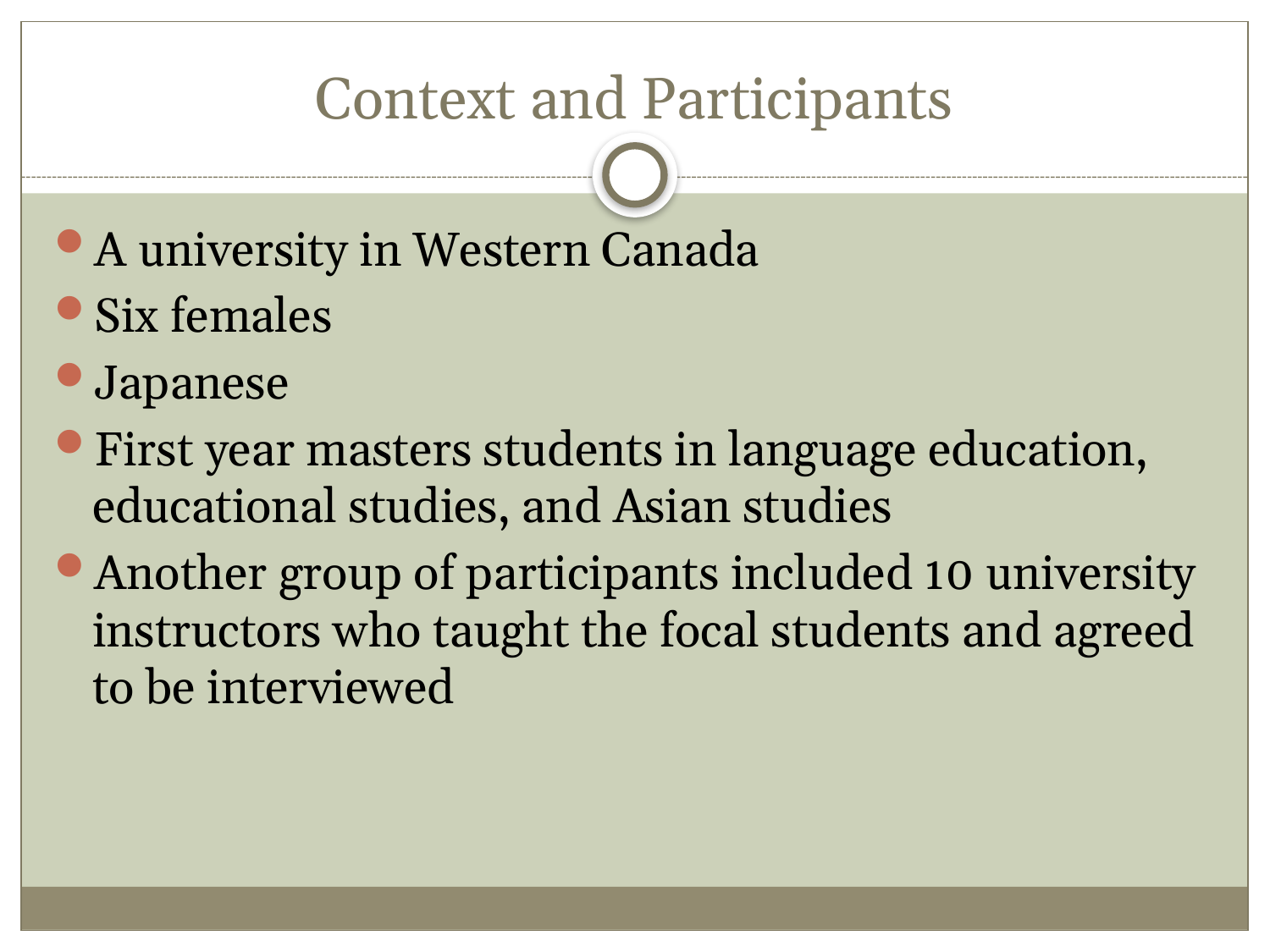

# Context and Participants
A university in Western Canada
Six females
Japanese
First year masters students in language education, educational studies, and Asian studies
Another group of participants included 10 university instructors who taught the focal students and agreed to be interviewed